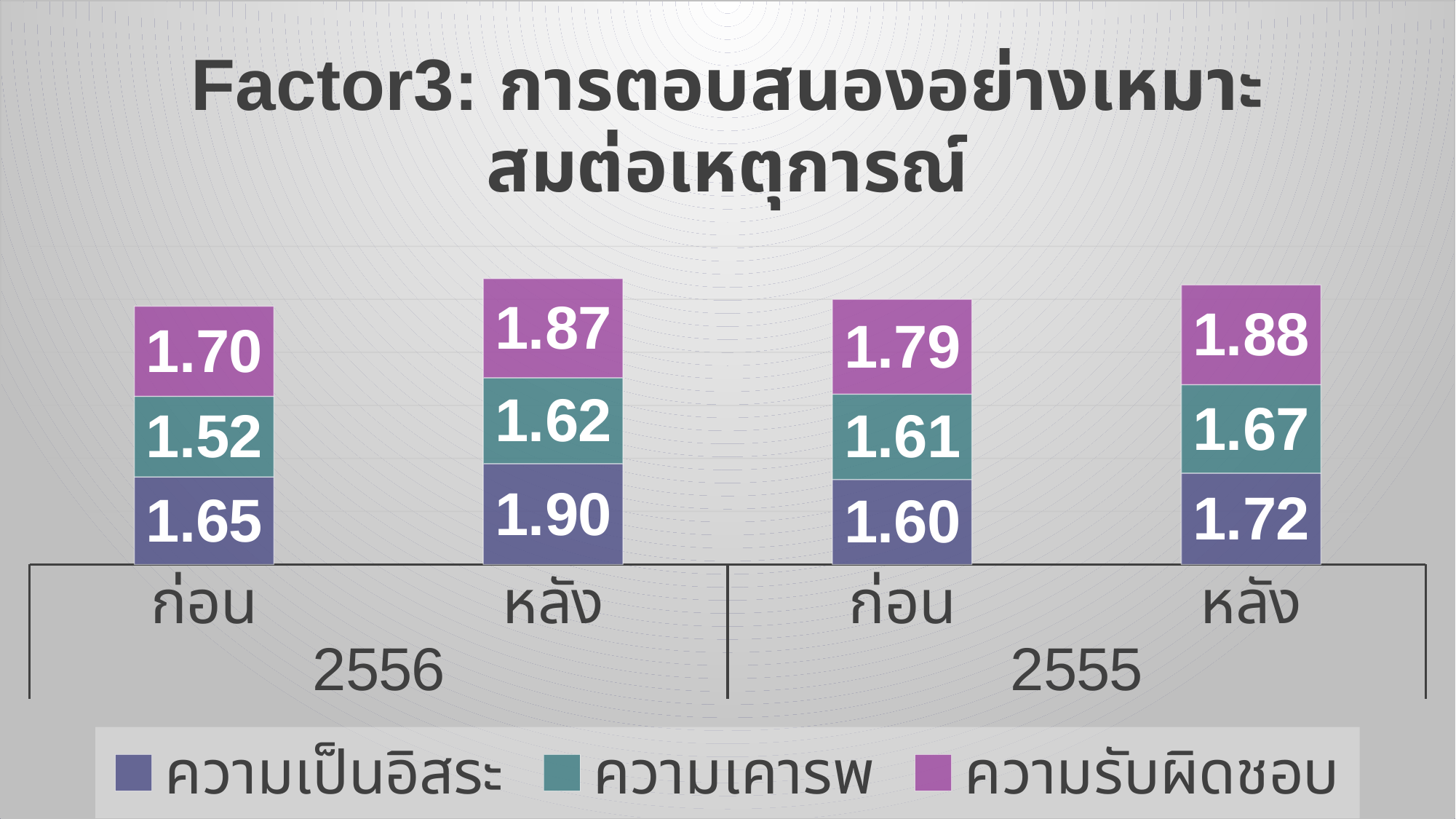

### Chart: Factor3: การตอบสนองอย่างเหมาะสมต่อเหตุการณ์

| Category | ความเป็นอิสระ | ความเคารพ | ความรับผิดชอบ |
|---|---|---|---|
| ก่อน | 1.65 | 1.52 | 1.7 |
| หลัง | 1.9 | 1.62 | 1.87 |
| ก่อน | 1.6 | 1.61 | 1.79 |
| หลัง | 1.72 | 1.67 | 1.88 |